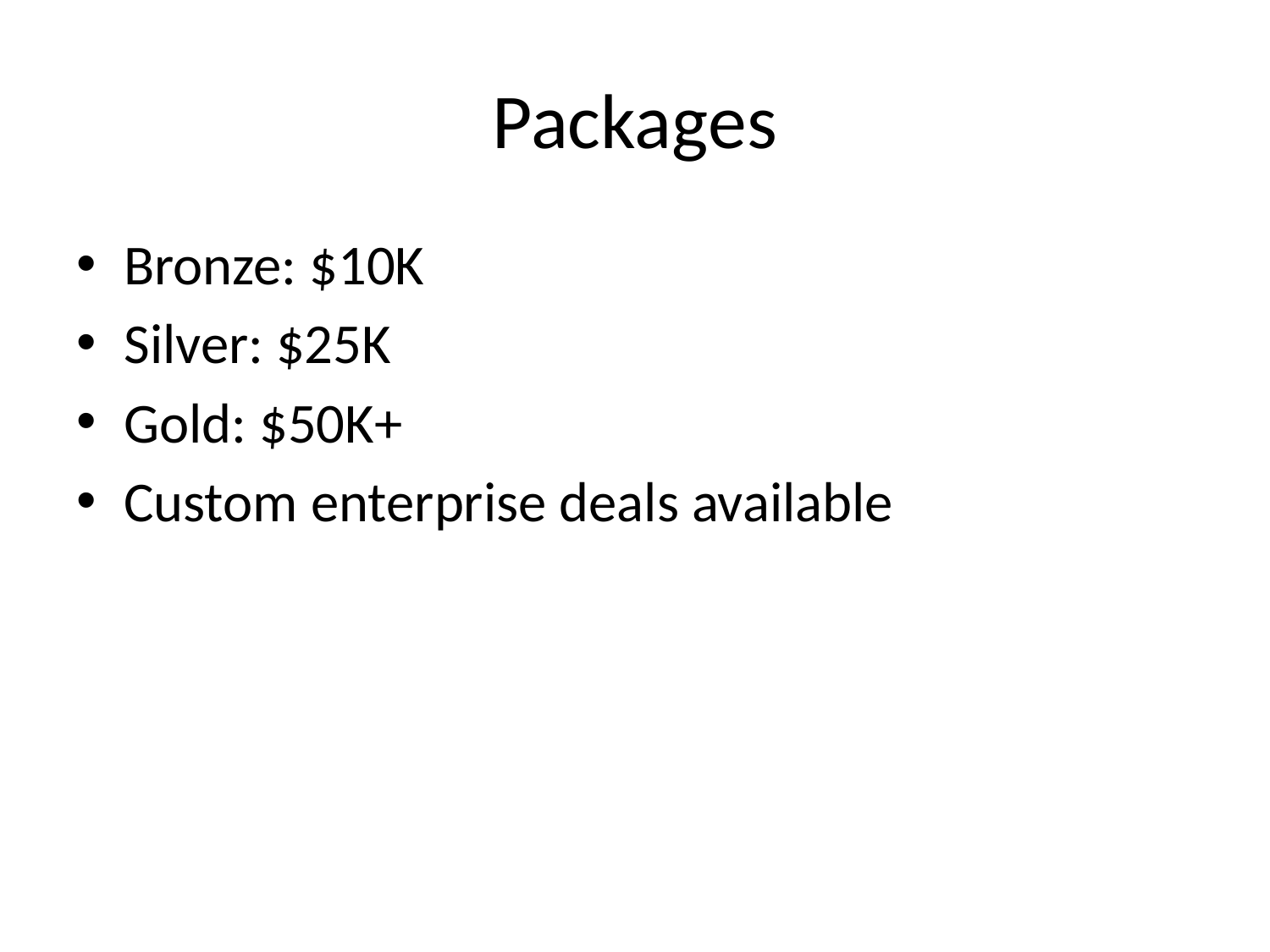

# Packages
Bronze: $10K
Silver: $25K
Gold: $50K+
Custom enterprise deals available